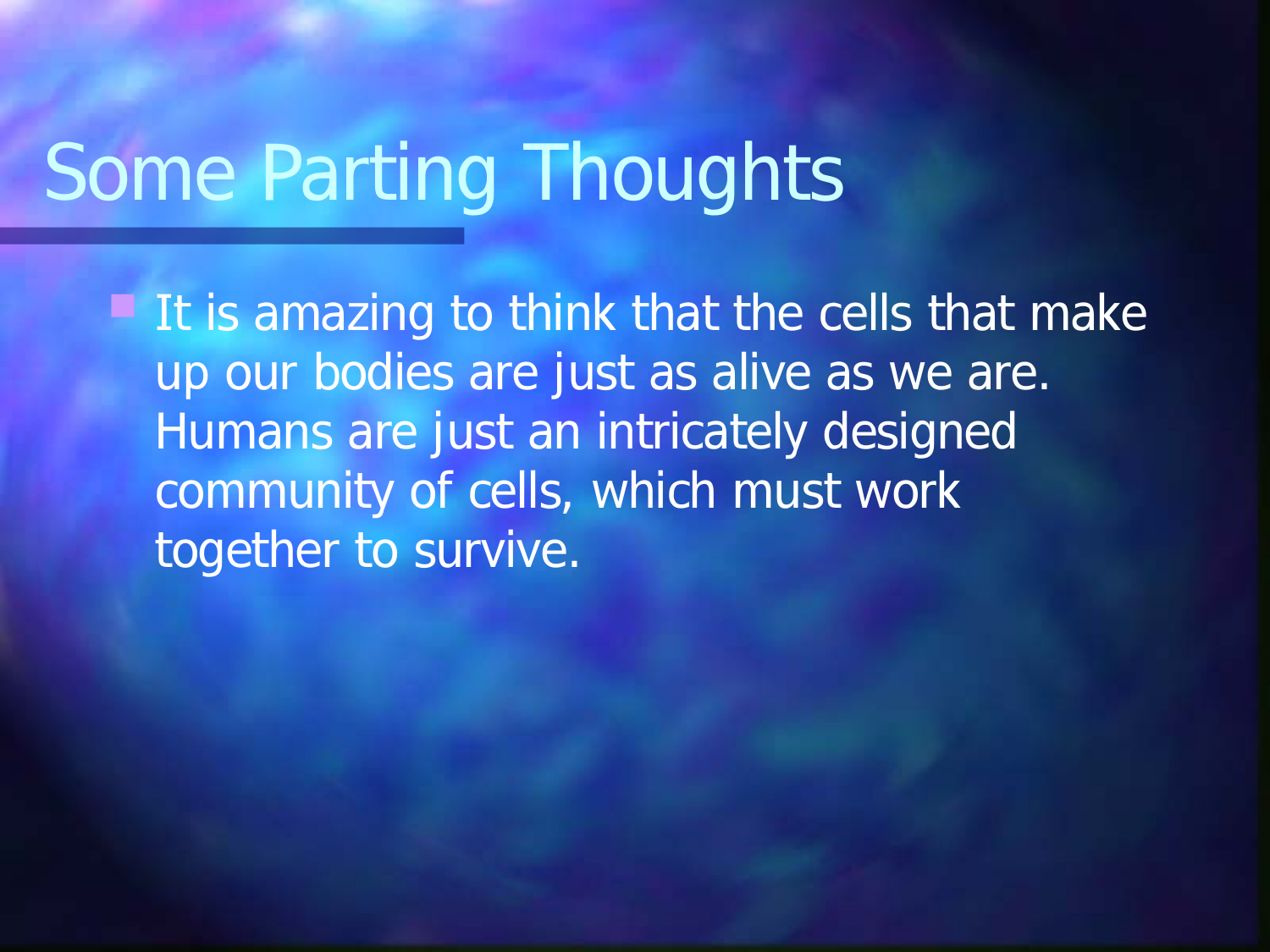

# Some Parting Thoughts
It is amazing to think that the cells that make up our bodies are just as alive as we are. Humans are just an intricately designed community of cells, which must work together to survive.